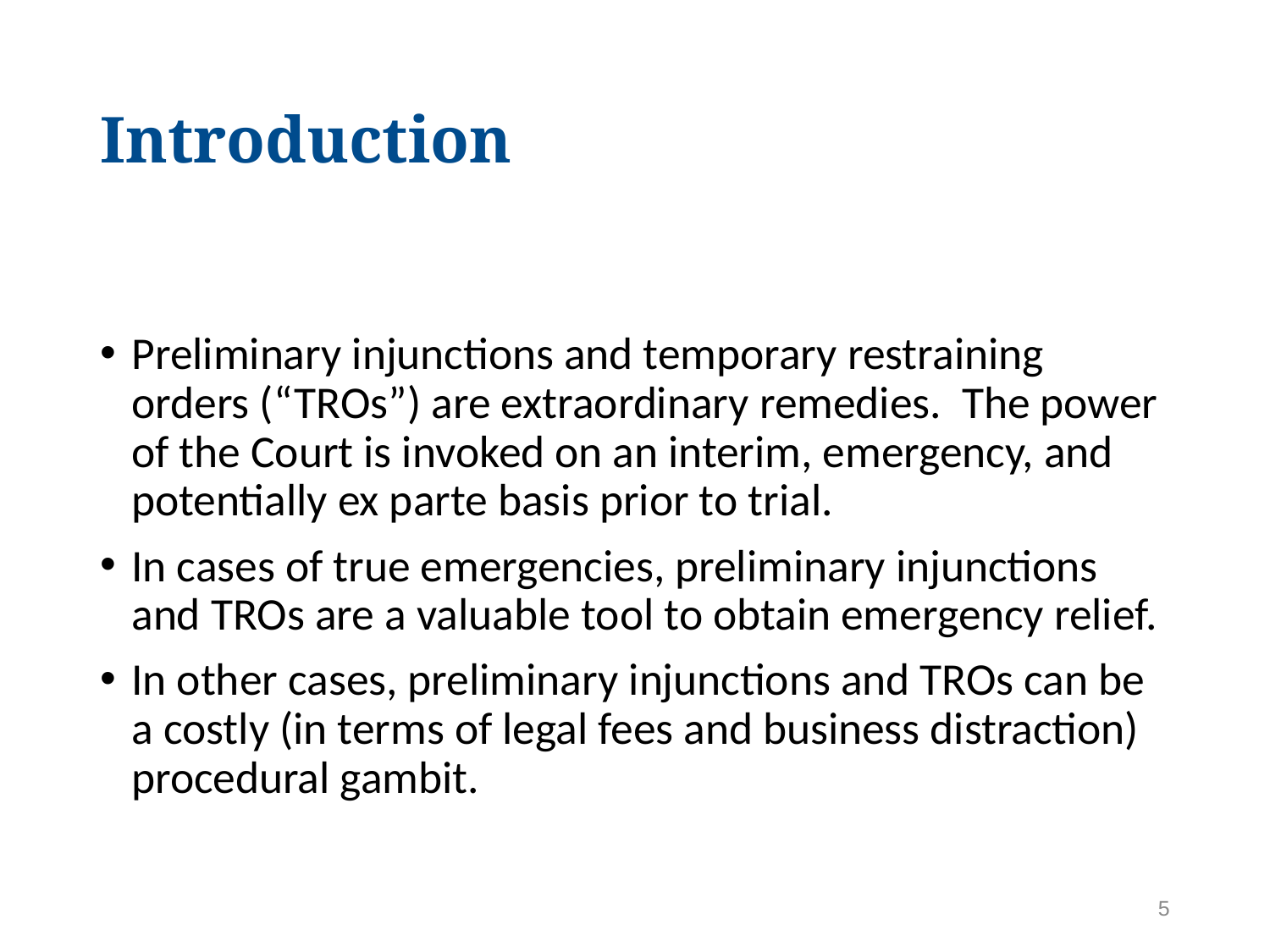

# Introduction

Preliminary injunctions and temporary restraining orders (“TROs”) are extraordinary remedies.  The power of the Court is invoked on an interim, emergency, and potentially ex parte basis prior to trial.
In cases of true emergencies, preliminary injunctions and TROs are a valuable tool to obtain emergency relief.
In other cases, preliminary injunctions and TROs can be a costly (in terms of legal fees and business distraction) procedural gambit.
5